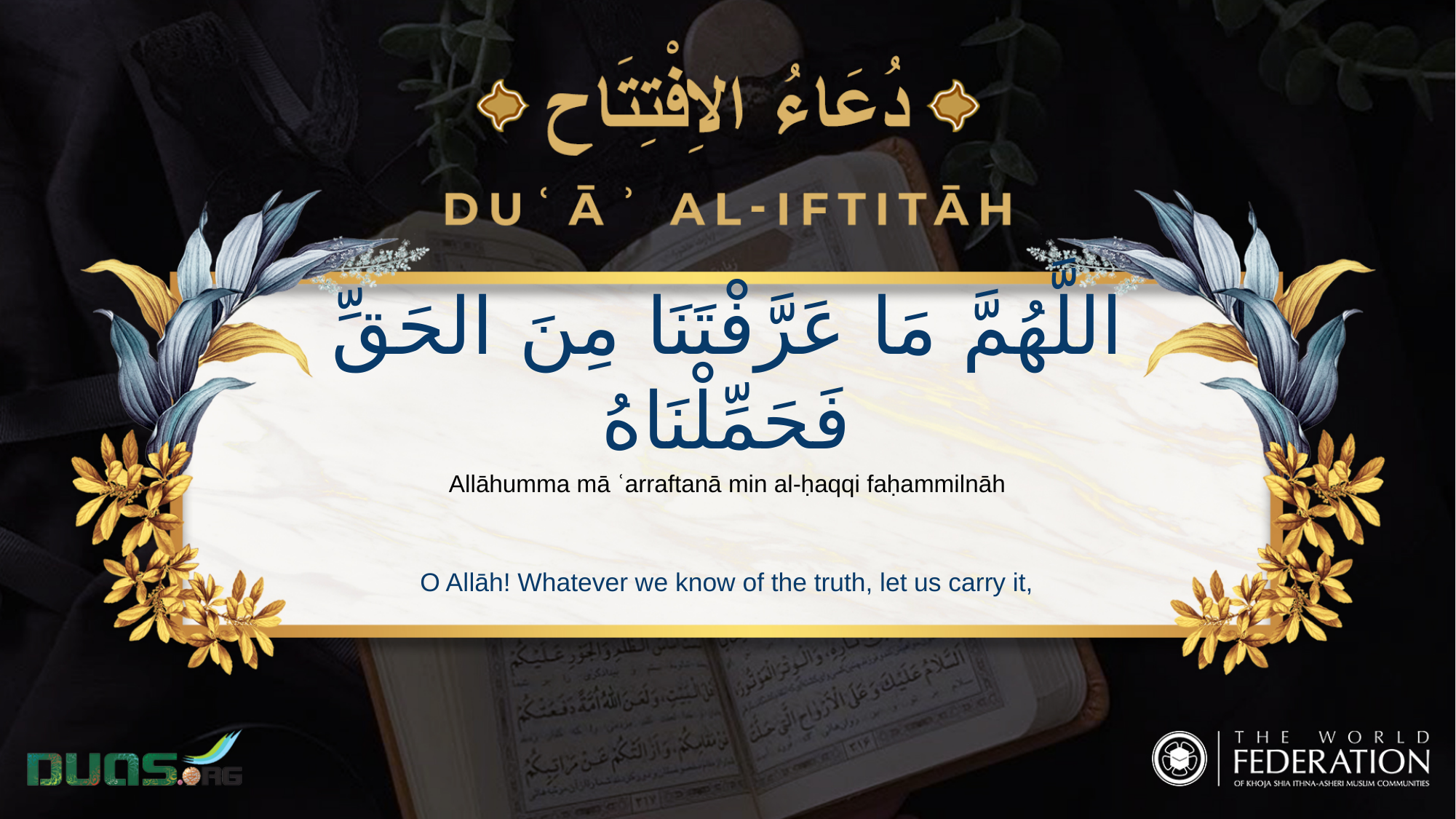

اللَّهُمَّ مَا عَرَّفْتَنَا مِنَ الحَقِّ فَحَمِّلْنَاهُ
Allāhumma mā ʿarraftanā min al-ḥaqqi faḥammilnāh
O Allāh! Whatever we know of the truth, let us carry it,